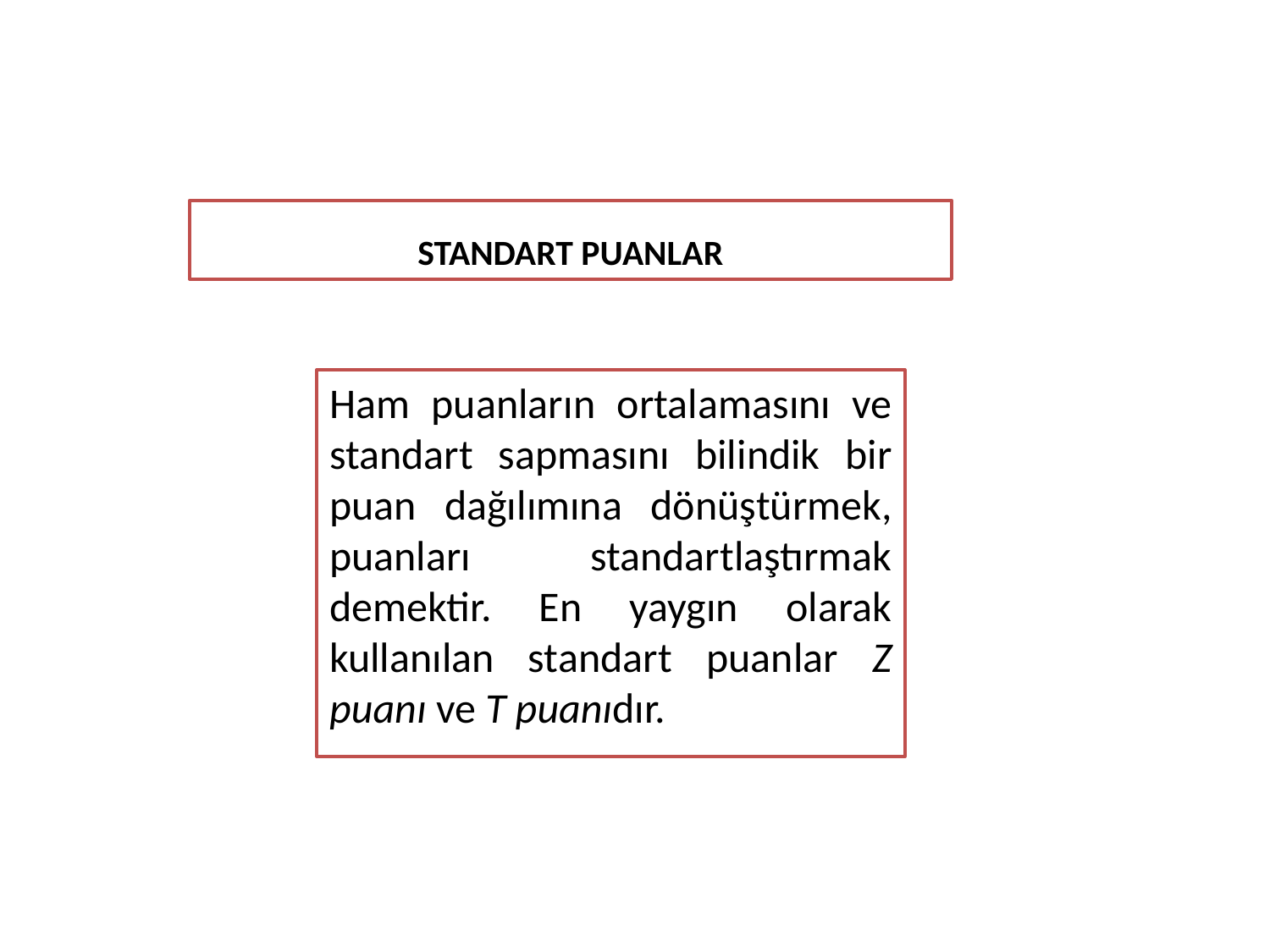

# STANDART PUANLAR
Ham puanların ortalamasını ve standart sapmasını bilindik bir puan dağılımına dönüştürmek, puanları standartlaştırmak demektir. En yaygın olarak kullanılan standart puanlar Z puanı ve T puanıdır.